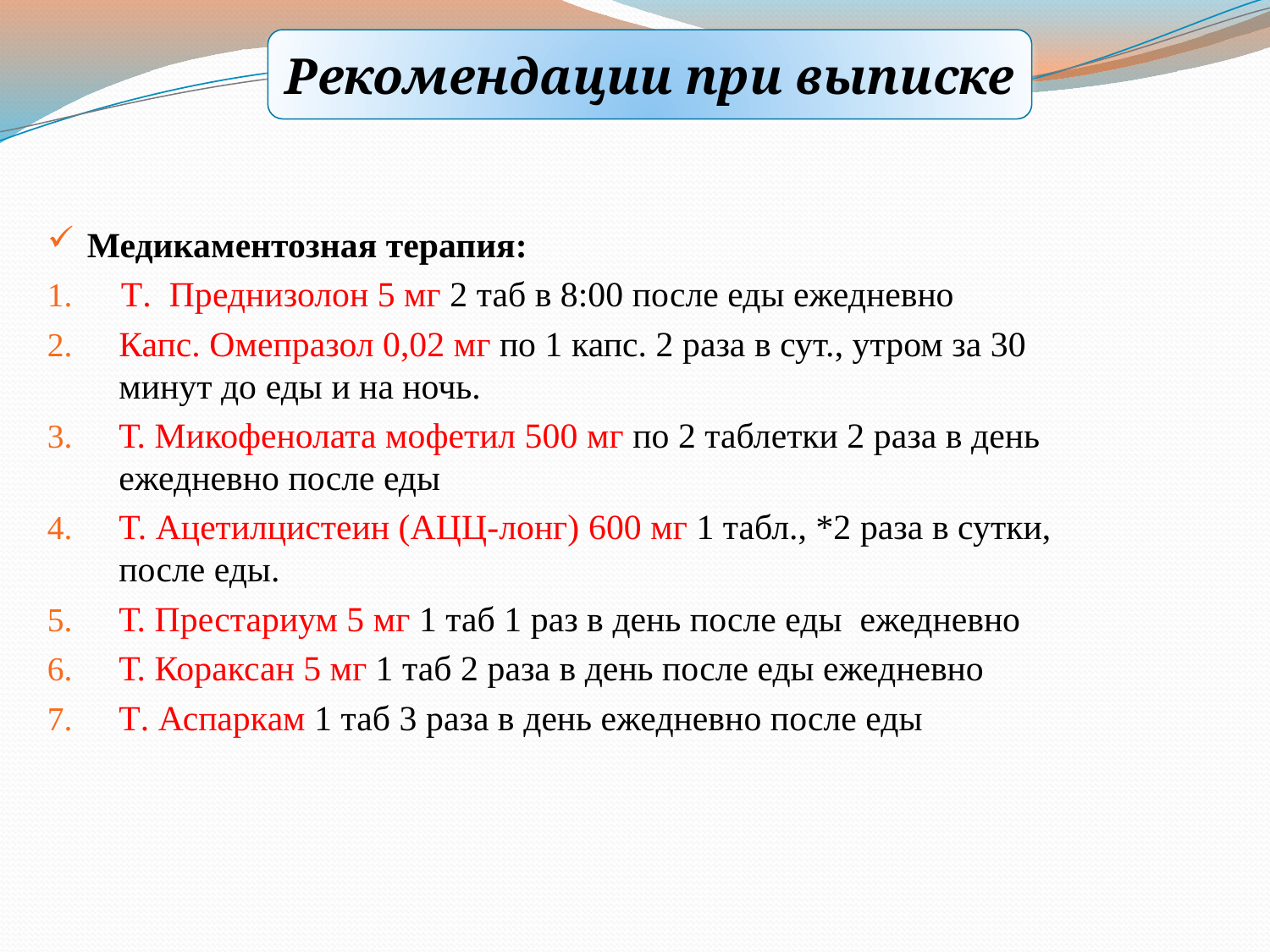

Рекомендации при выписке
Медикаментозная терапия:
    Т.  Преднизолон 5 мг 2 таб в 8:00 после еды ежедневно
Капс. Омепразол 0,02 мг по 1 капс. 2 раза в сут., утром за 30 минут до еды и на ночь.
Т. Микофенолата мофетил 500 мг по 2 таблетки 2 раза в день ежедневно после еды
T. Ацетилцистеин (АЦЦ-лонг) 600 мг 1 табл., *2 раза в сутки, после еды.
Т. Престариум 5 мг 1 таб 1 раз в день после еды  ежедневно
Т. Кораксан 5 мг 1 таб 2 раза в день после еды ежедневно
T. Аспаркам 1 таб 3 раза в день ежедневно после еды